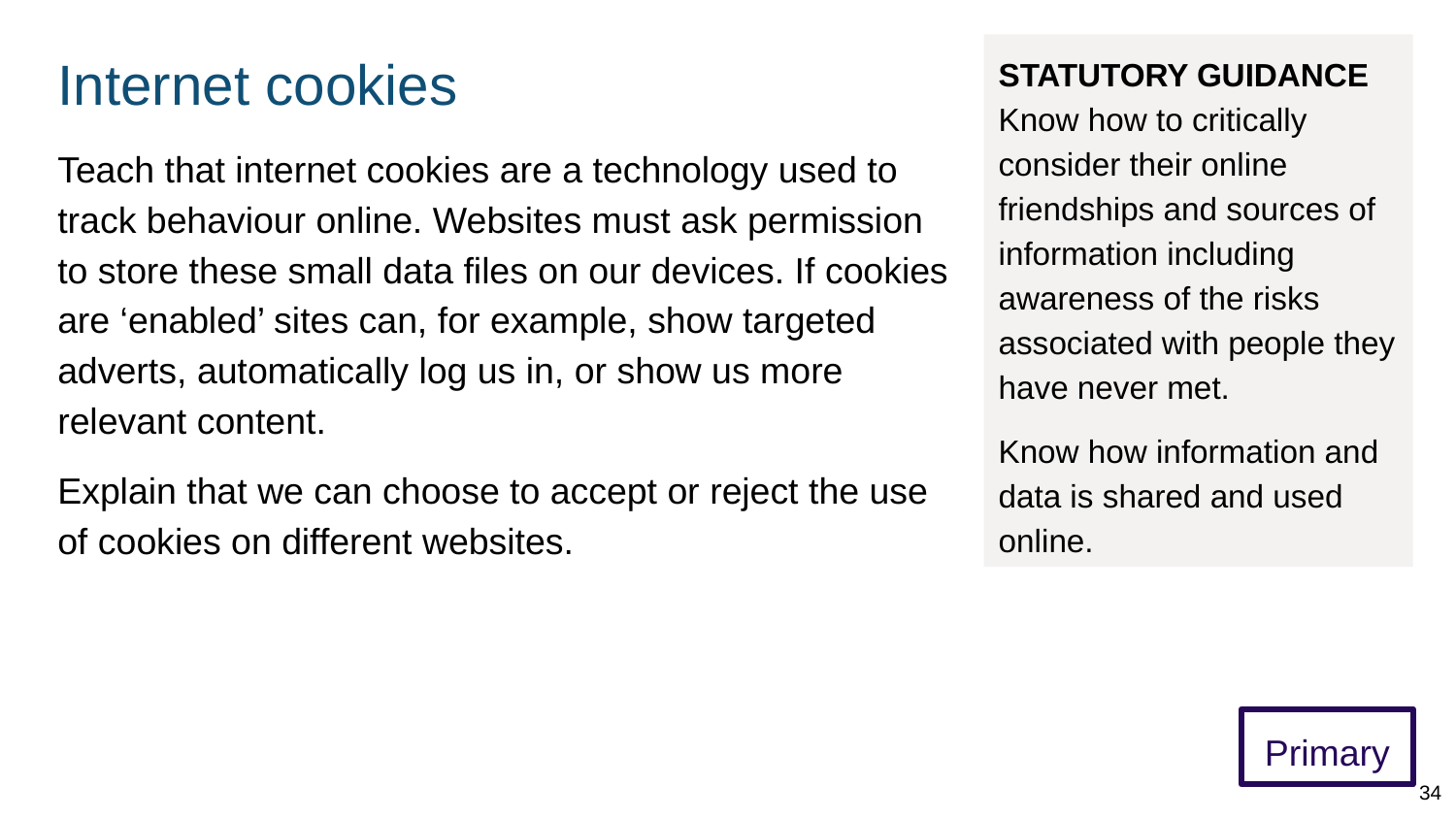

# Internet cookies

STATUTORY GUIDANCE
Know how to critically consider their online friendships and sources of information including awareness of the risks associated with people they have never met.
Know how information and data is shared and used online.
Teach that internet cookies are a technology used to track behaviour online. Websites must ask permission to store these small data files on our devices. If cookies are ‘enabled’ sites can, for example, show targeted adverts, automatically log us in, or show us more relevant content.
Explain that we can choose to accept or reject the use of cookies on different websites.

Primary
34